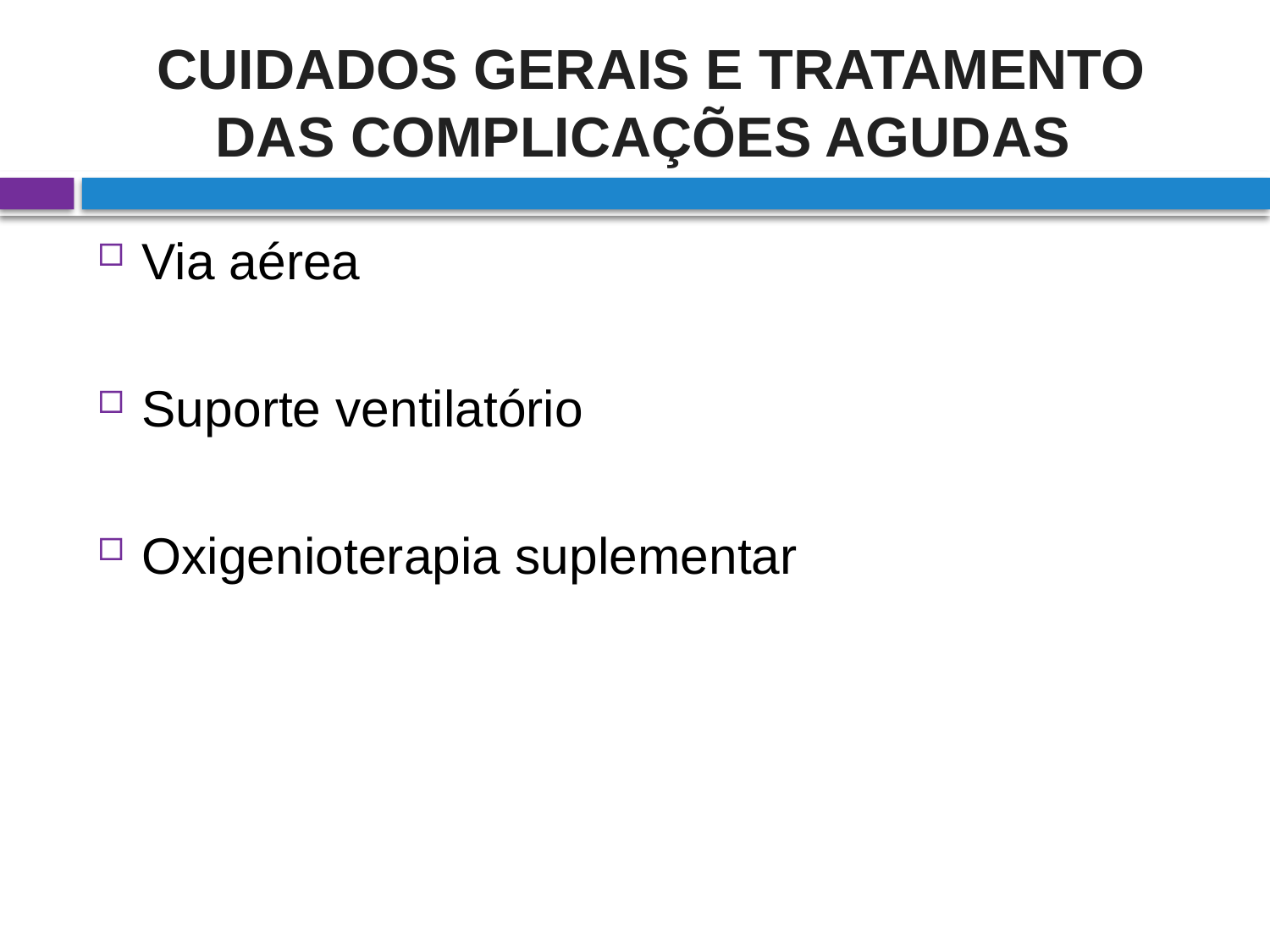

# CUIDADOS GERAIS E TRATAMENTO DAS COMPLICAÇÕES AGUDAS
Via aérea

Suporte ventilatório

Oxigenioterapia suplementar